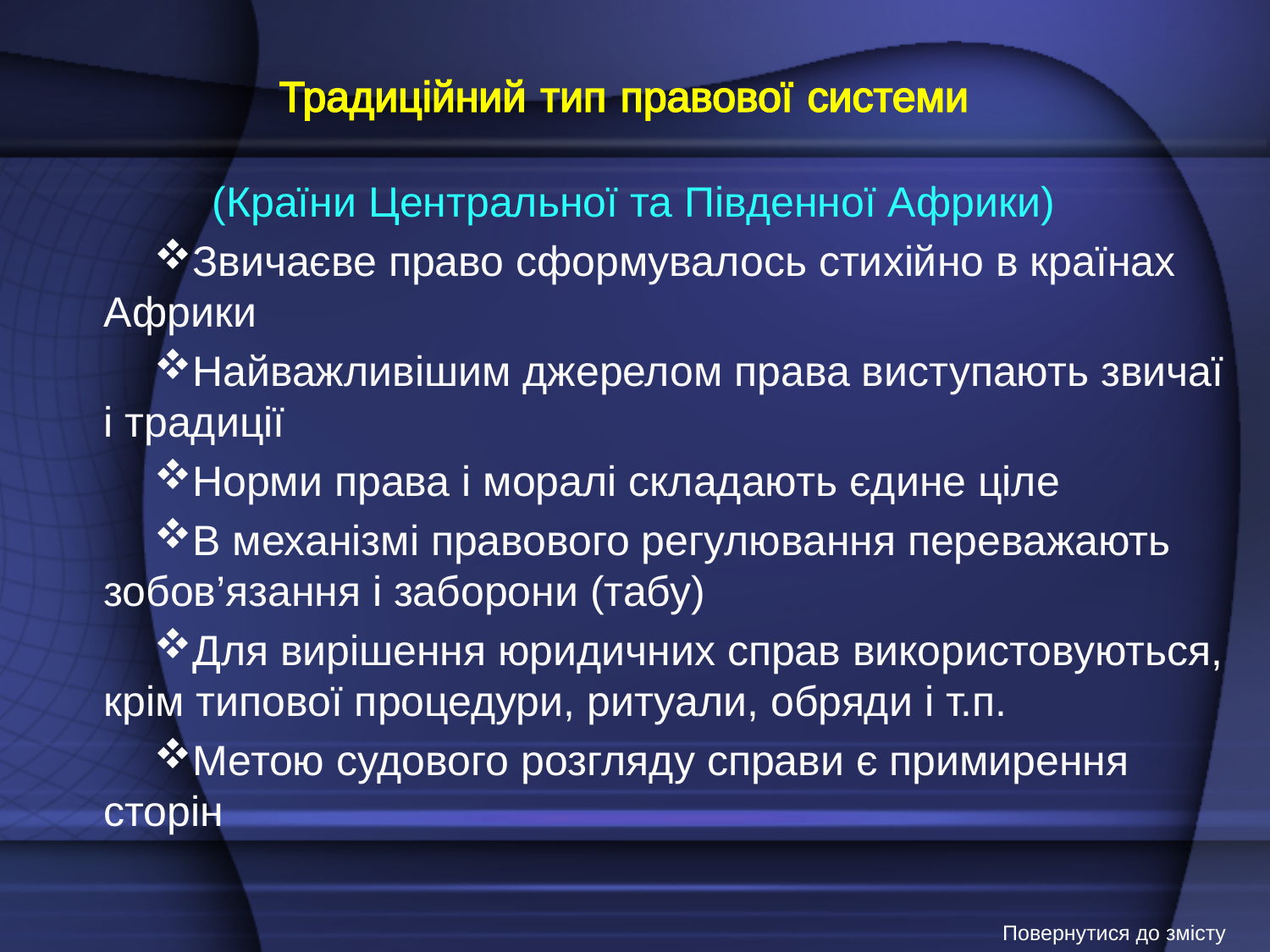

# Традиційний тип правової системи
(Країни Центральної та Південної Африки)
Звичаєве право сформувалось стихійно в країнах Африки
Найважливішим джерелом права виступають звичаї і традиції
Норми права і моралі складають єдине ціле
В механізмі правового регулювання переважають зобов’язання і заборони (табу)
Для вирішення юридичних справ використовуються, крім типової процедури, ритуали, обряди і т.п.
Метою судового розгляду справи є примирення сторін

Повернутися до змісту